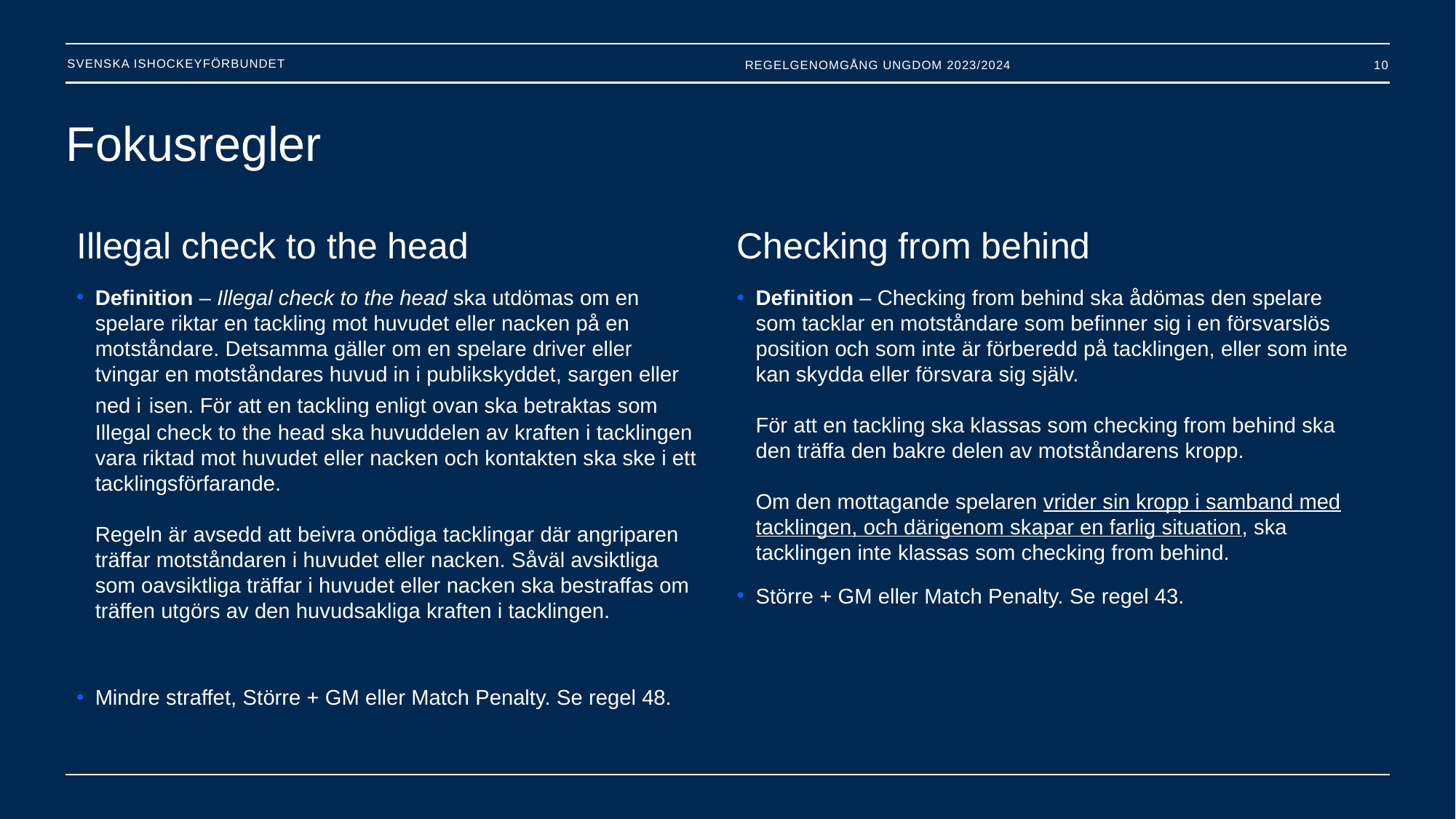

Regelgenomgång Ungdom 2023/2024
10
# Fokusregler
Illegal check to the head
Definition – Illegal check to the head ska utdömas om en spelare riktar en tackling mot huvudet eller nacken på en motståndare. Detsamma gäller om en spelare driver eller tvingar en motståndares huvud in i publikskyddet, sargen eller ned i isen. För att en tackling enligt ovan ska betraktas som Illegal check to the head ska huvuddelen av kraften i tacklingen vara riktad mot huvudet eller nacken och kontakten ska ske i ett tacklingsförfarande.
Regeln är avsedd att beivra onödiga tacklingar där angriparen träffar motståndaren i huvudet eller nacken. Såväl avsiktliga som oavsiktliga träffar i huvudet eller nacken ska bestraffas om träffen utgörs av den huvudsakliga kraften i tacklingen.

Mindre straffet, Större + GM eller Match Penalty. Se regel 48.
Checking from behind
Definition – Checking from behind ska ådömas den spelare som tacklar en motståndare som befinner sig i en försvarslös position och som inte är förberedd på tacklingen, eller som inte kan skydda eller försvara sig själv.
För att en tackling ska klassas som checking from behind ska den träffa den bakre delen av motståndarens kropp.
Om den mottagande spelaren vrider sin kropp i samband med tacklingen, och därigenom skapar en farlig situation, ska tacklingen inte klassas som checking from behind.
Större + GM eller Match Penalty. Se regel 43.